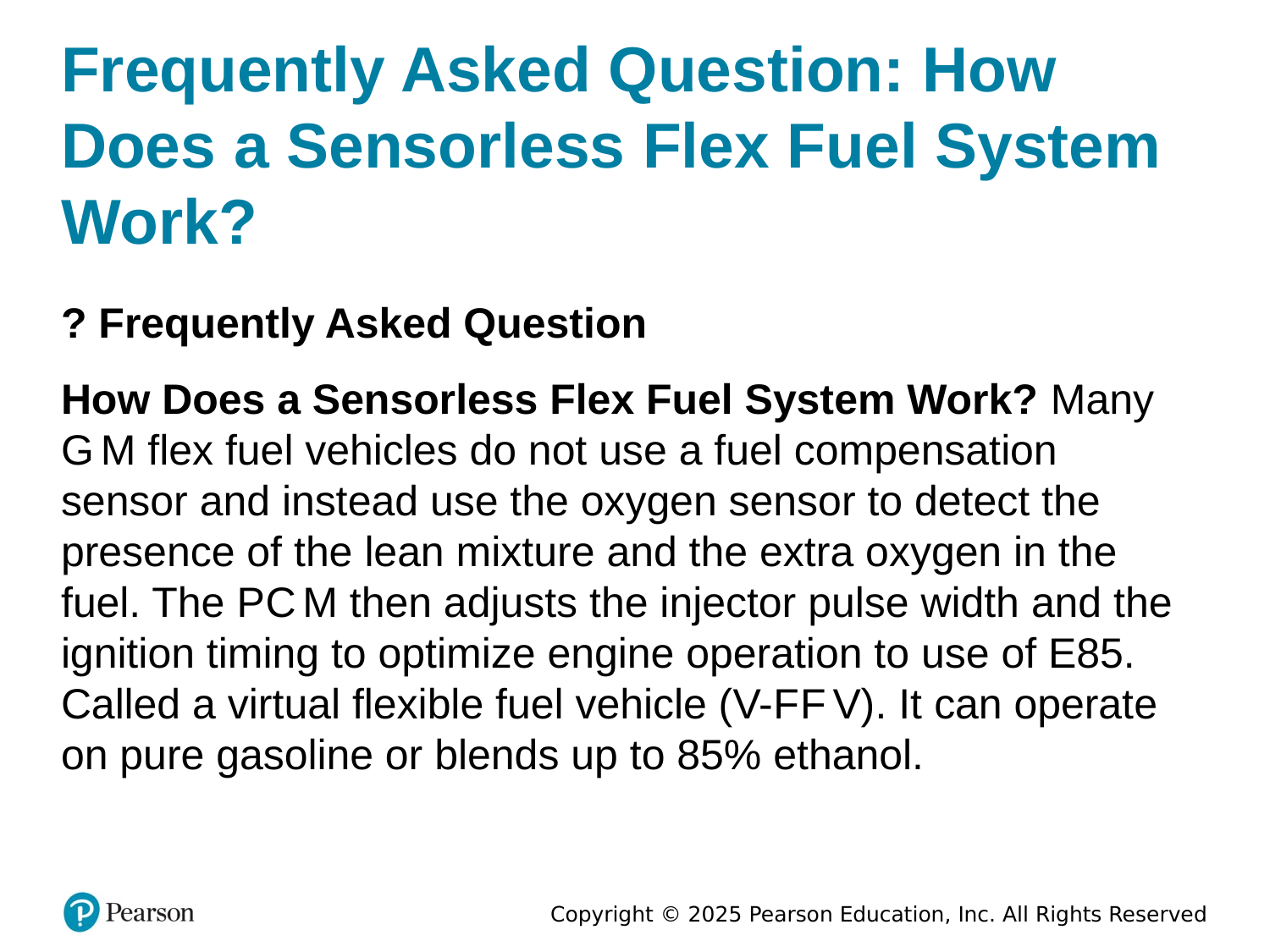

# Frequently Asked Question: How Does a Sensorless Flex Fuel System Work?
? Frequently Asked Question
How Does a Sensorless Flex Fuel System Work? Many G M flex fuel vehicles do not use a fuel compensation sensor and instead use the oxygen sensor to detect the presence of the lean mixture and the extra oxygen in the fuel. The P C M then adjusts the injector pulse width and the ignition timing to optimize engine operation to use of E85. Called a virtual flexible fuel vehicle (V-F F V). It can operate on pure gasoline or blends up to 85% ethanol.